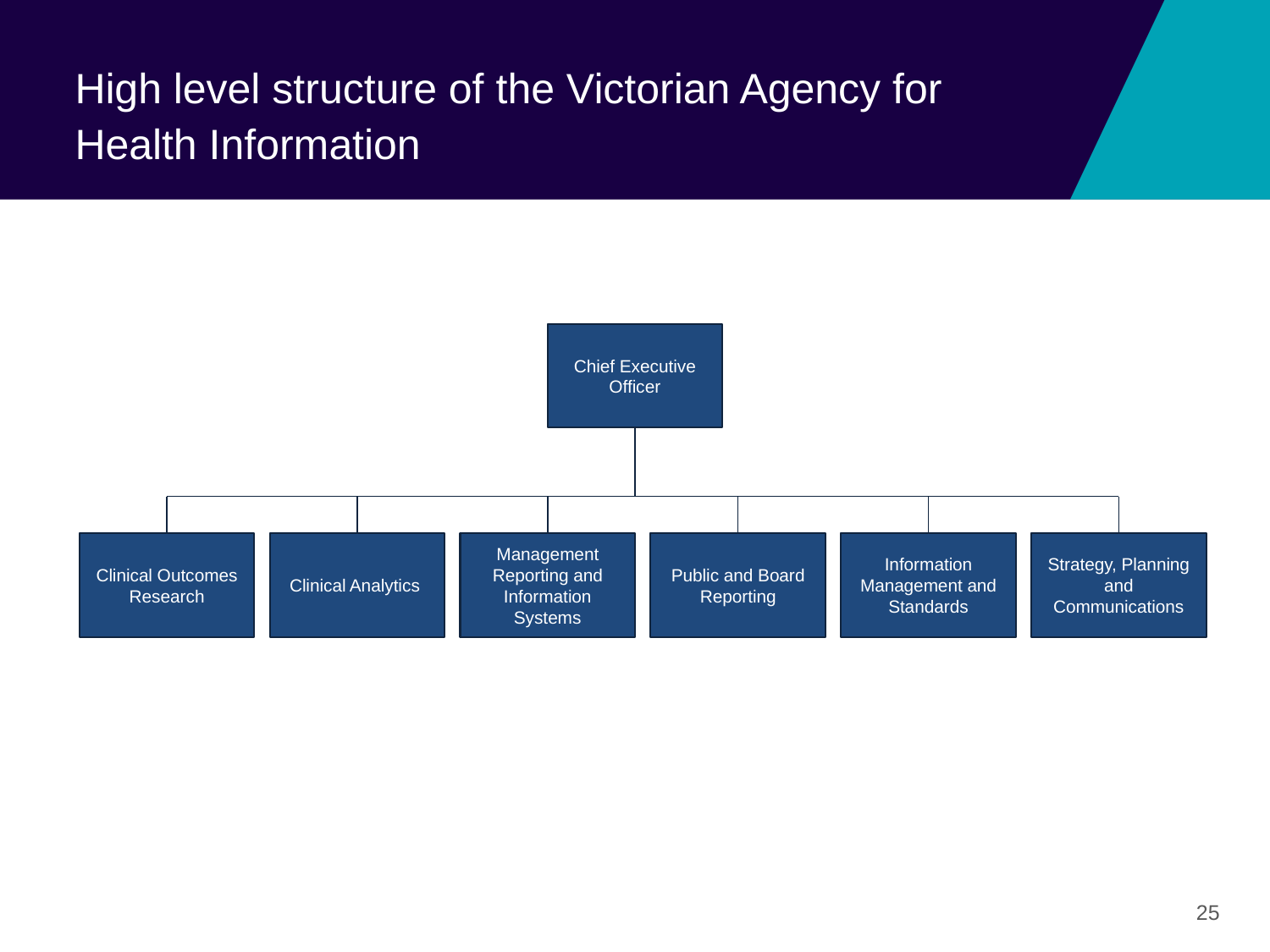

# High level structure of the Victorian Agency for Health Information
Chief Executive Officer
Clinical Outcomes Research
Clinical Analytics
Management Reporting and Information Systems
Public and Board Reporting
Information Management and Standards
Strategy, Planning and Communications
25